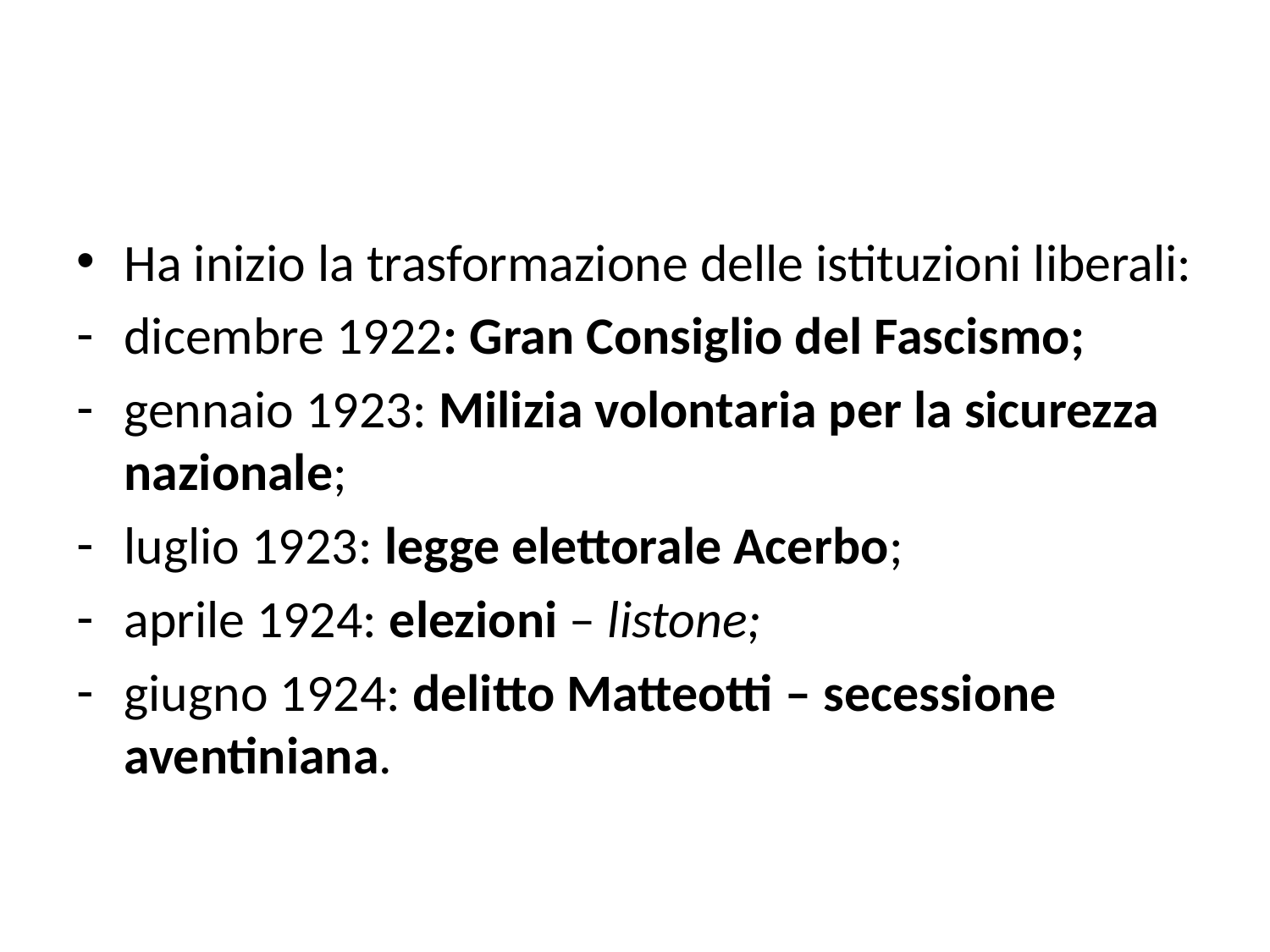

Ha inizio la trasformazione delle istituzioni liberali:
dicembre 1922: Gran Consiglio del Fascismo;
gennaio 1923: Milizia volontaria per la sicurezza nazionale;
luglio 1923: legge elettorale Acerbo;
aprile 1924: elezioni – listone;
giugno 1924: delitto Matteotti – secessione aventiniana.